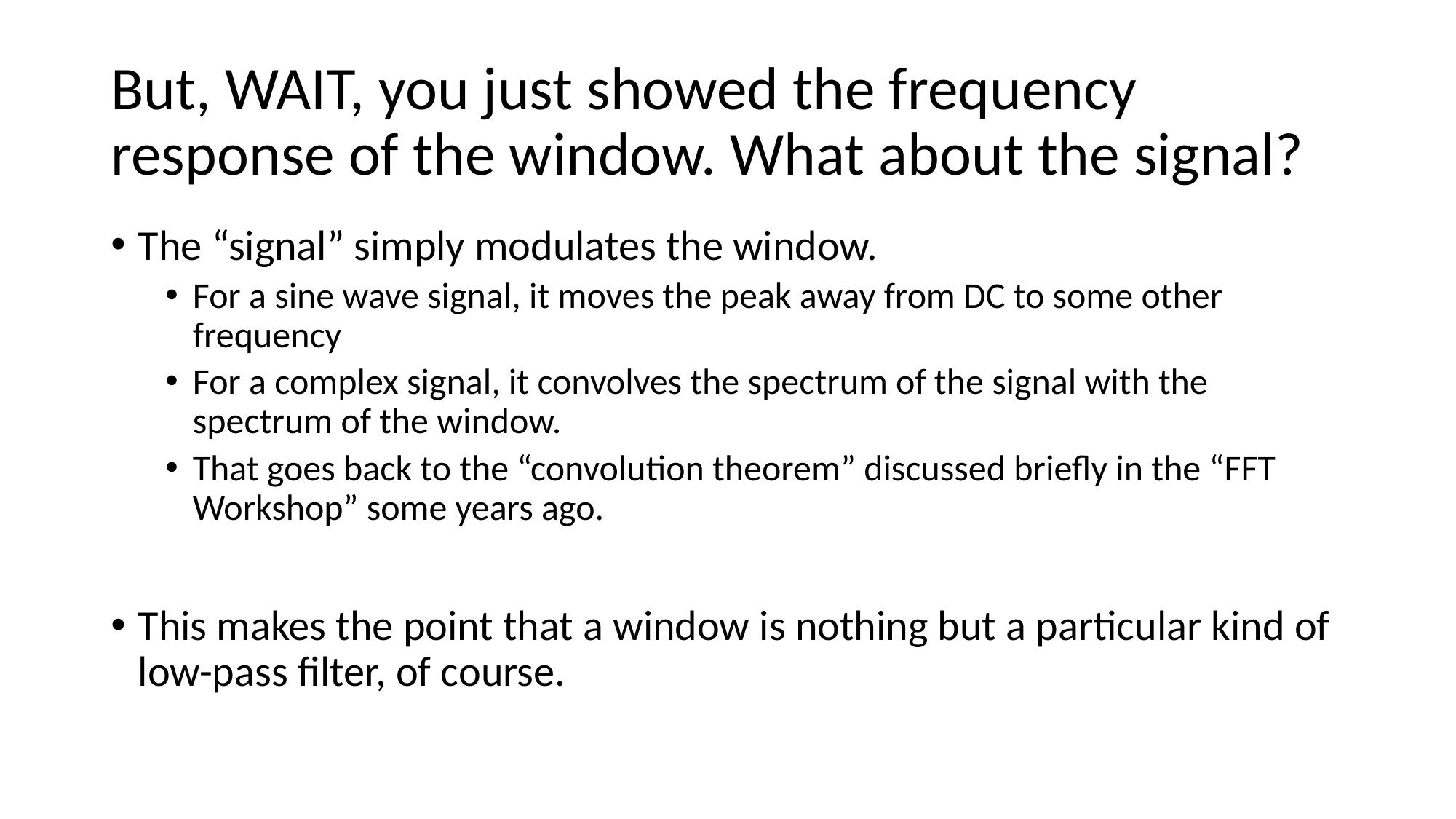

# But, WAIT, you just showed the frequency response of the window. What about the signal?
The “signal” simply modulates the window.
For a sine wave signal, it moves the peak away from DC to some other frequency
For a complex signal, it convolves the spectrum of the signal with the spectrum of the window.
That goes back to the “convolution theorem” discussed briefly in the “FFT Workshop” some years ago.

This makes the point that a window is nothing but a particular kind of low-pass filter, of course.